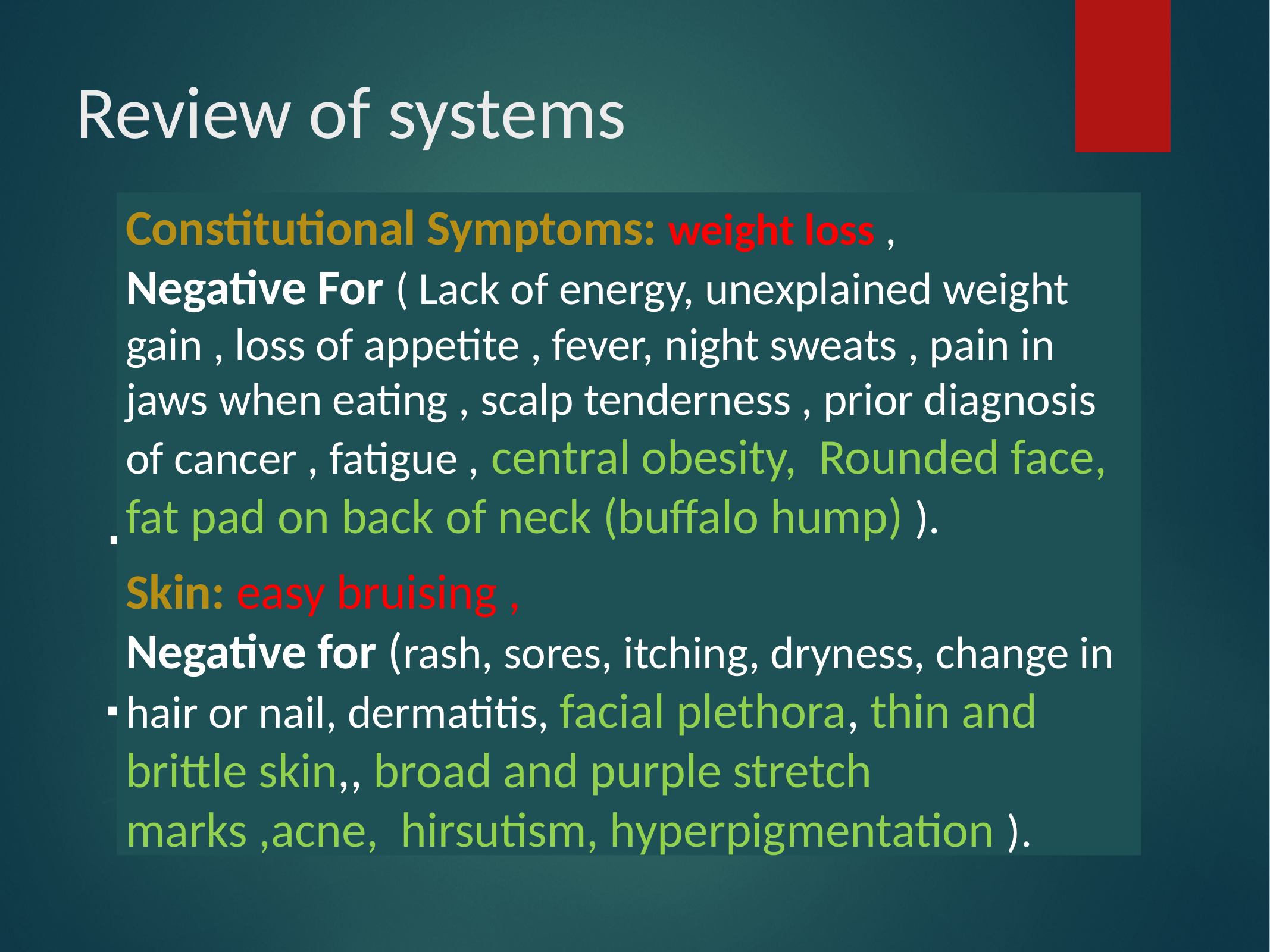

Review of systems
Constitutional Symptoms: weight loss ,
Negative For ( Lack of energy, unexplained weight gain , loss of appetite , fever, night sweats , pain in jaws when eating , scalp tenderness , prior diagnosis of cancer , fatigue , central obesity,  Rounded face, fat pad on back of neck (buffalo hump) ).

Skin: easy bruising ,
Negative for (rash, sores, itching, dryness, change in hair or nail, dermatitis, facial plethora, thin and brittle skin,, broad and purple stretch marks ,acne,  hirsutism, hyperpigmentation ).